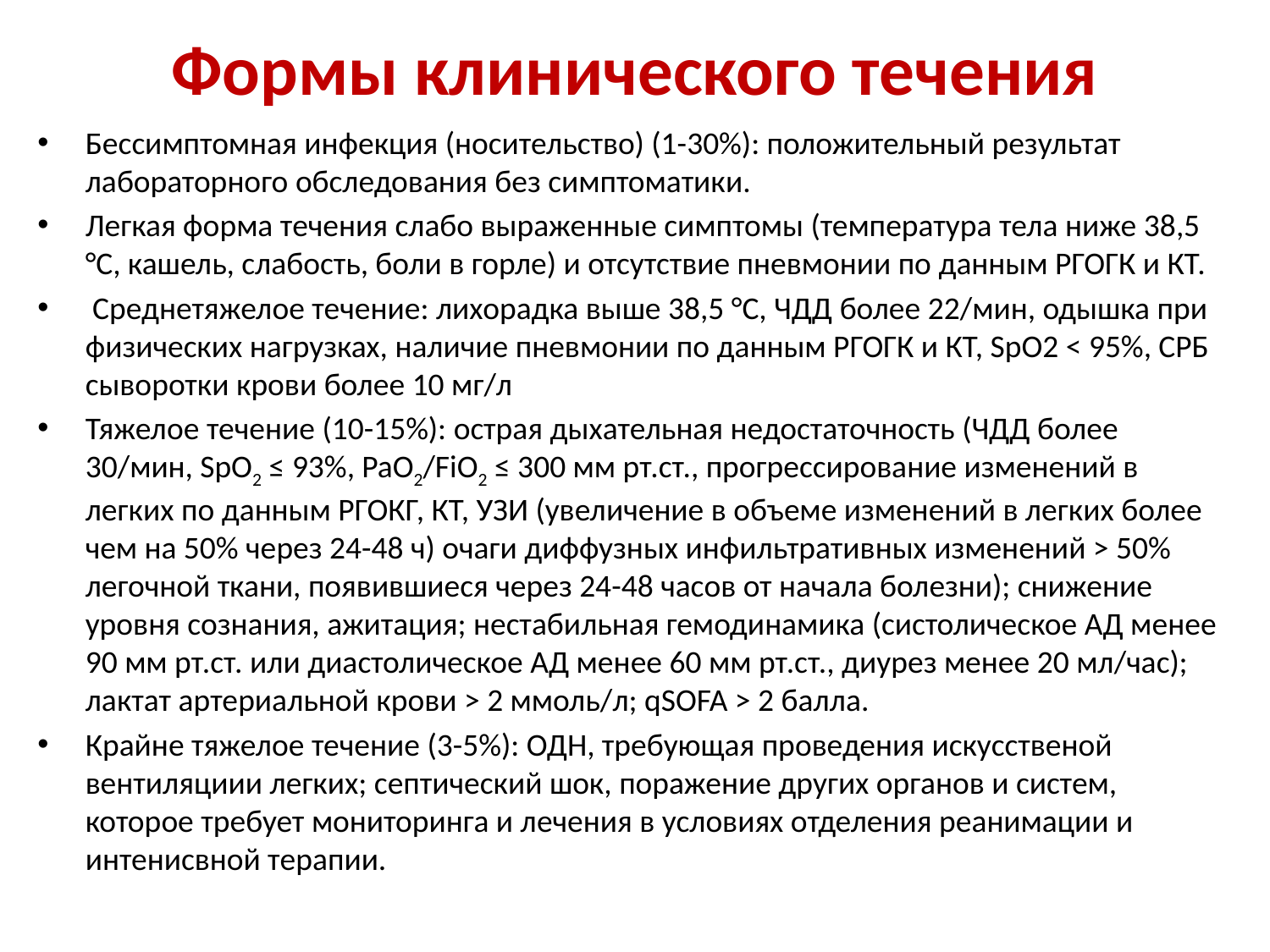

# Формы клинического течения
Бессимптомная инфекция (носительство) (1-30%): положительный результат лабораторного обследования без симптоматики.
Легкая форма течения слабо выраженные симптомы (температура тела ниже 38,5 °C, кашель, слабость, боли в горле) и отсутствие пневмонии по данным РГОГК и КТ.
 Среднетяжелое течение: лихорадка выше 38,5 °C, ЧДД более 22/мин, одышка при физических нагрузках, наличие пневмонии по данным РГОГК и КТ, SpO2 < 95%, СРБ сыворотки крови более 10 мг/л
Тяжелое течение (10-15%): острая дыхательная недостаточность (ЧДД более 30/мин, SpO2 ≤ 93%, PaO2/FiO2 ≤ 300 мм рт.ст., прогрессирование изменений в легких по данным РГОКГ, КТ, УЗИ (увеличение в объеме изменений в легких более чем на 50% через 24-48 ч) очаги диффузных инфильтративных изменений > 50% легочной ткани, появившиеся через 24-48 часов от начала болезни); снижение уровня сознания, ажитация; нестабильная гемодинамика (систолическое АД менее 90 мм рт.ст. или диастолическое АД менее 60 мм рт.ст., диурез менее 20 мл/час); лактат артериальной крови > 2 ммоль/л; qSOFA > 2 балла.
Крайне тяжелое течение (3-5%): ОДН, требующая проведения искусственой вентиляциии легких; септический шок, поражение других органов и систем, которое требует мониторинга и лечения в условиях отделения реанимации и интенисвной терапии.